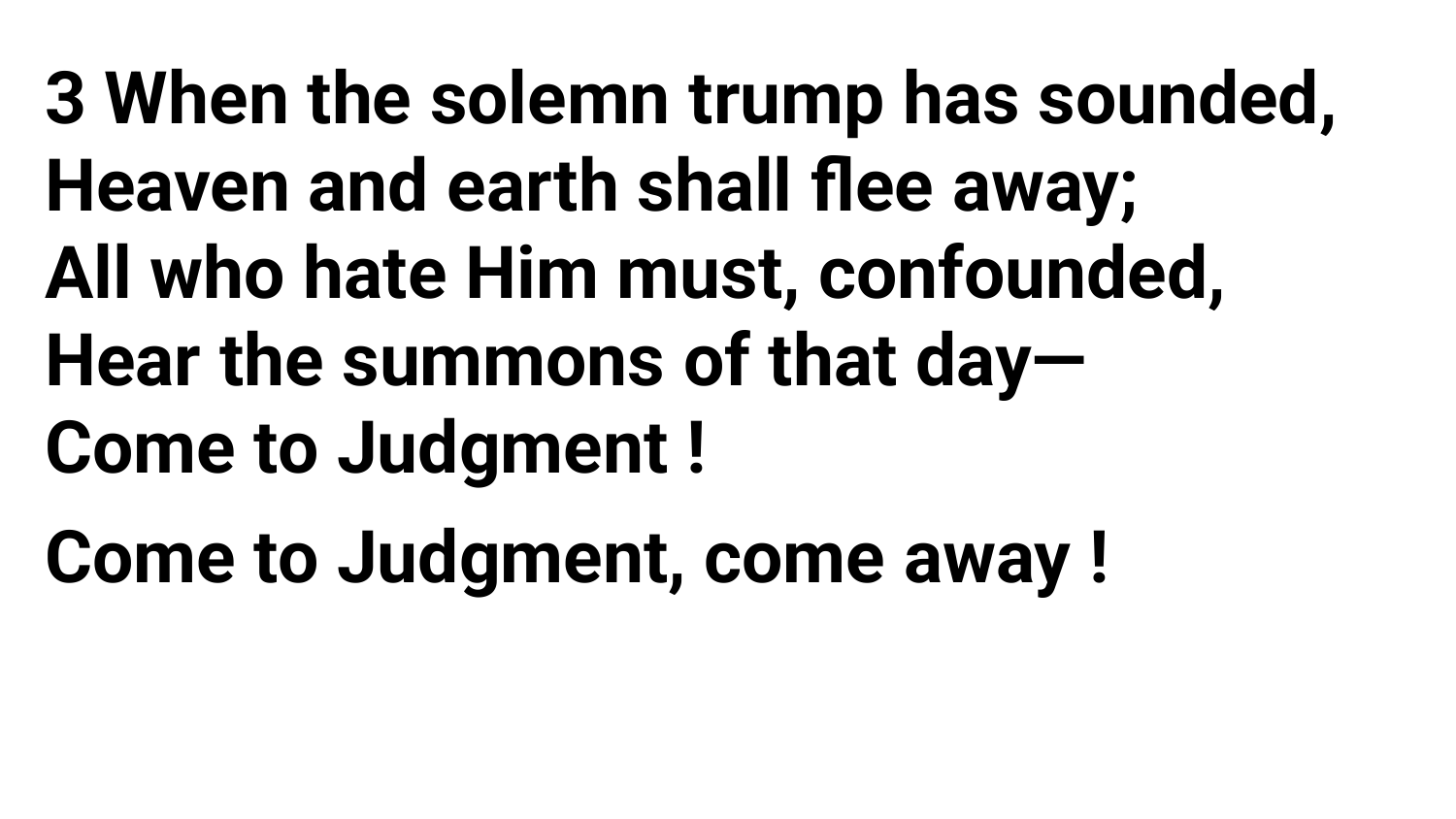

3 When the solemn trump has sounded,
Heaven and earth shall flee away;
All who hate Him must, confounded,
Hear the summons of that day—
Come to Judgment !
Come to Judgment, come away !